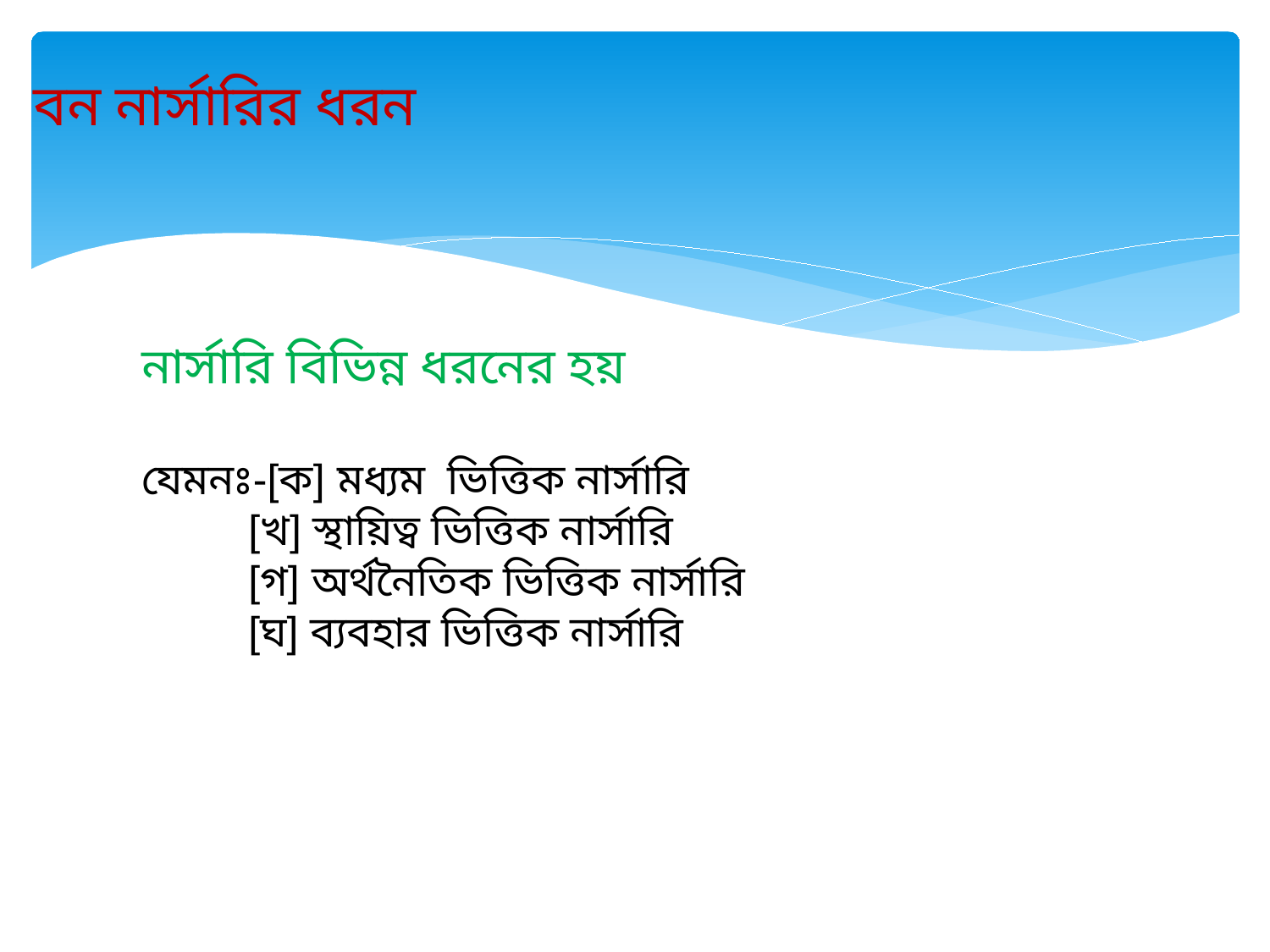

বন নার্সারির ধরন
নার্সারি বিভিন্ন ধরনের হয়

যেমনঃ-[ক] মধ্যম  ভিত্তিক নার্সারি
         [খ] স্থায়িত্ব ভিত্তিক নার্সারি
         [গ] অর্থনৈতিক ভিত্তিক নার্সারি
         [ঘ] ব্যবহার ভিত্তিক নার্সারি